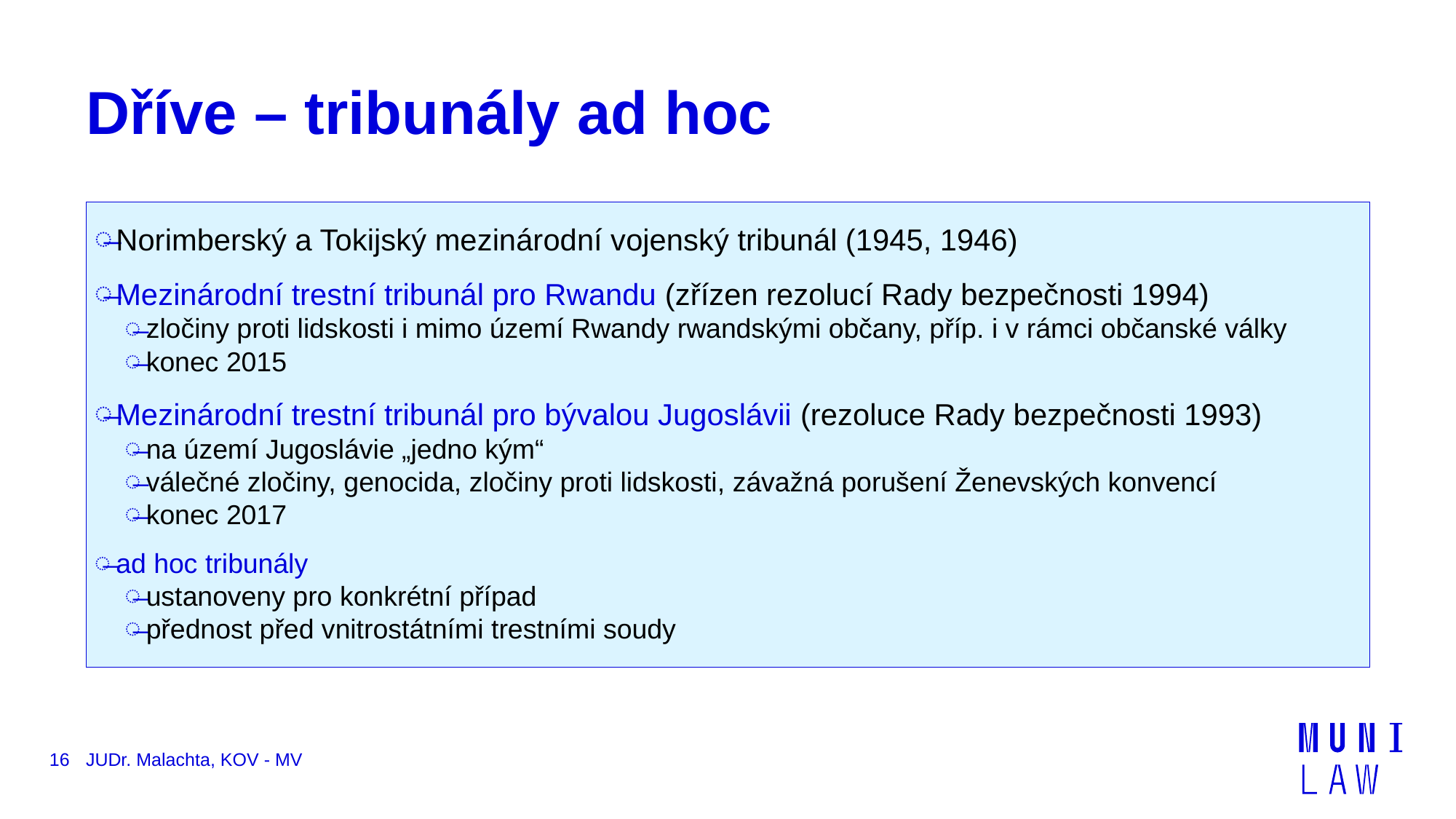

# Dříve – tribunály ad hoc
Norimberský a Tokijský mezinárodní vojenský tribunál (1945, 1946)
Mezinárodní trestní tribunál pro Rwandu (zřízen rezolucí Rady bezpečnosti 1994)
zločiny proti lidskosti i mimo území Rwandy rwandskými občany, příp. i v rámci občanské války
konec 2015
Mezinárodní trestní tribunál pro bývalou Jugoslávii (rezoluce Rady bezpečnosti 1993)
na území Jugoslávie „jedno kým“
válečné zločiny, genocida, zločiny proti lidskosti, závažná porušení Ženevských konvencí
konec 2017
ad hoc tribunály
ustanoveny pro konkrétní případ
přednost před vnitrostátními trestními soudy

16
JUDr. Malachta, KOV - MV